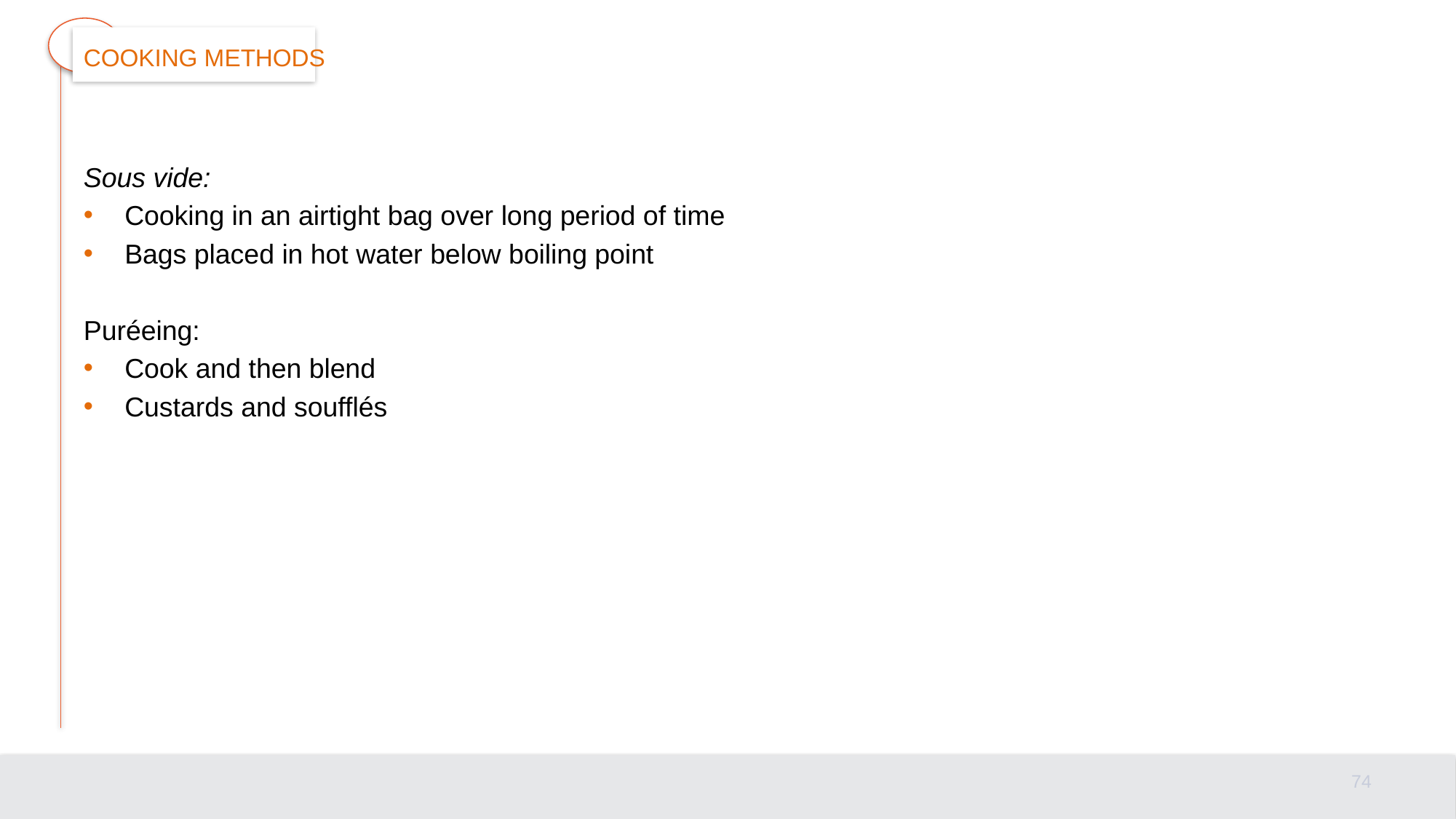

# Cooking methods
Sous vide:
Cooking in an airtight bag over long period of time
Bags placed in hot water below boiling point

Puréeing:
Cook and then blend
Custards and soufflés

74